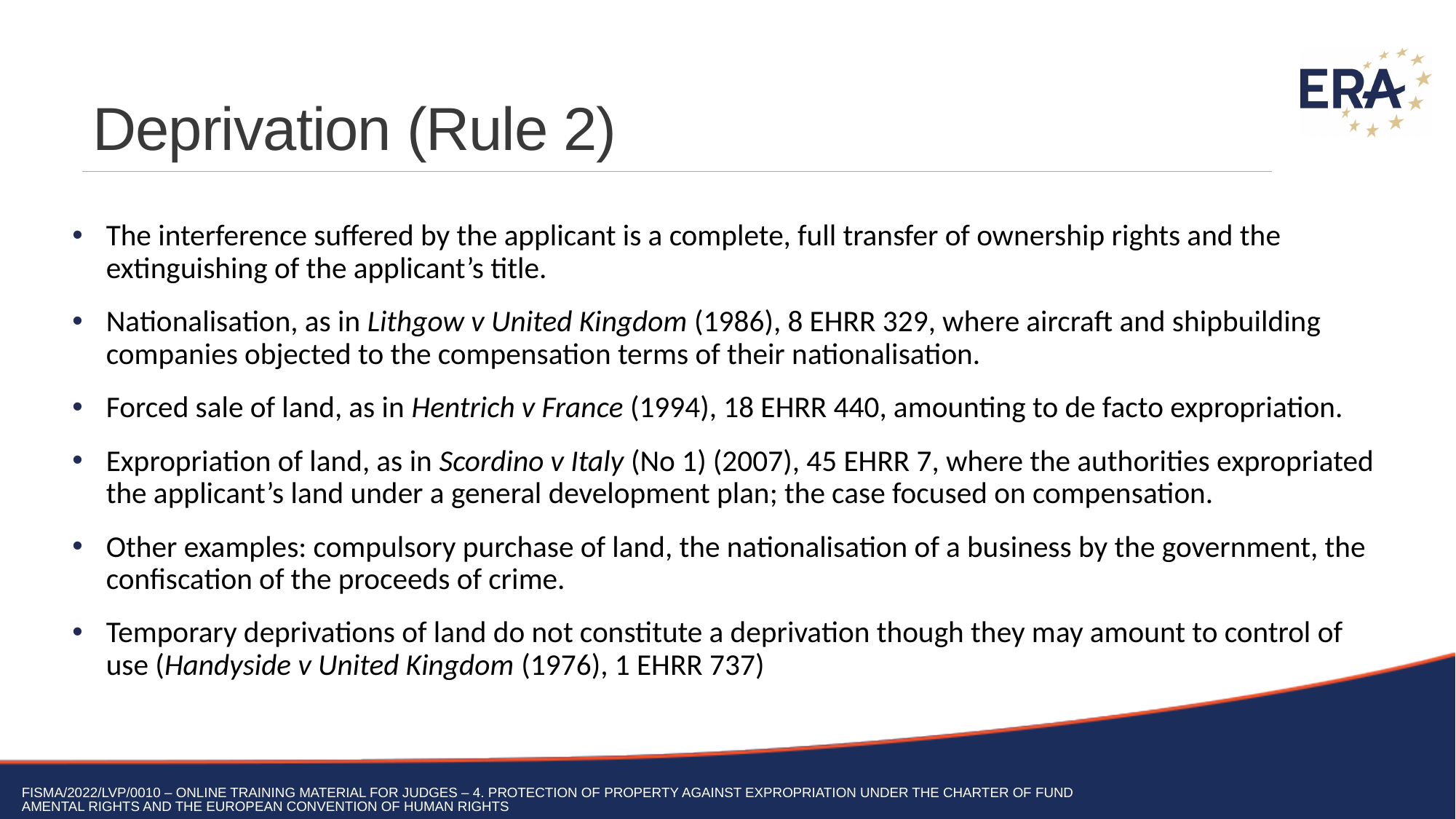

# Deprivation (Rule 2)
The interference suffered by the applicant is a complete, full transfer of ownership rights and the extinguishing of the applicant’s title.
Nationalisation, as in Lithgow v United Kingdom (1986), 8 EHRR 329, where aircraft and shipbuilding companies objected to the compensation terms of their nationalisation.
Forced sale of land, as in Hentrich v France (1994), 18 EHRR 440, amounting to de facto expropriation.
Expropriation of land, as in Scordino v Italy (No 1) (2007), 45 EHRR 7, where the authorities expropriated the applicant’s land under a general development plan; the case focused on compensation.
Other examples: compulsory purchase of land, the nationalisation of a business by the government, the confiscation of the proceeds of crime.
Temporary deprivations of land do not constitute a deprivation though they may amount to control of use (Handyside v United Kingdom (1976), 1 EHRR 737)
FISMA/2022/LVP/0010 – Online training material for judges – 4. Protection of property against expropriation under the Charter of fundamental rights and the European Convention of Human Rights